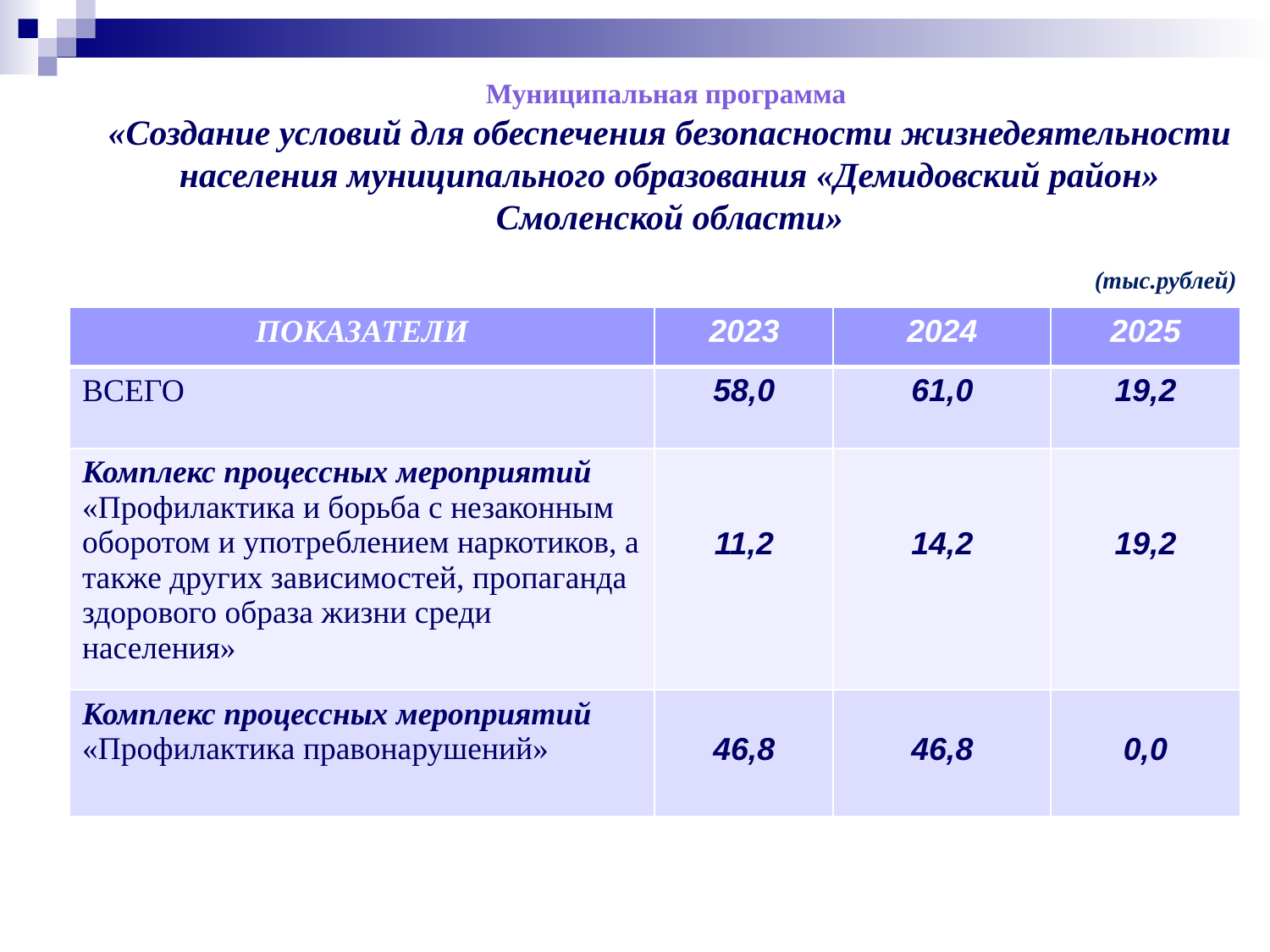

Муниципальная программа
«Создание условий для обеспечения безопасности жизнедеятельности населения муниципального образования «Демидовский район» Смоленской области»
(тыс.рублей)
| ПОКАЗАТЕЛИ | 2023 | 2024 | 2025 |
| --- | --- | --- | --- |
| ВСЕГО | 58,0 | 61,0 | 19,2 |
| Комплекс процессных мероприятий «Профилактика и борьба с незаконным оборотом и употреблением наркотиков, а также других зависимостей, пропаганда здорового образа жизни среди населения» | 11,2 | 14,2 | 19,2 |
| Комплекс процессных мероприятий «Профилактика правонарушений» | 46,8 | 46,8 | 0,0 |